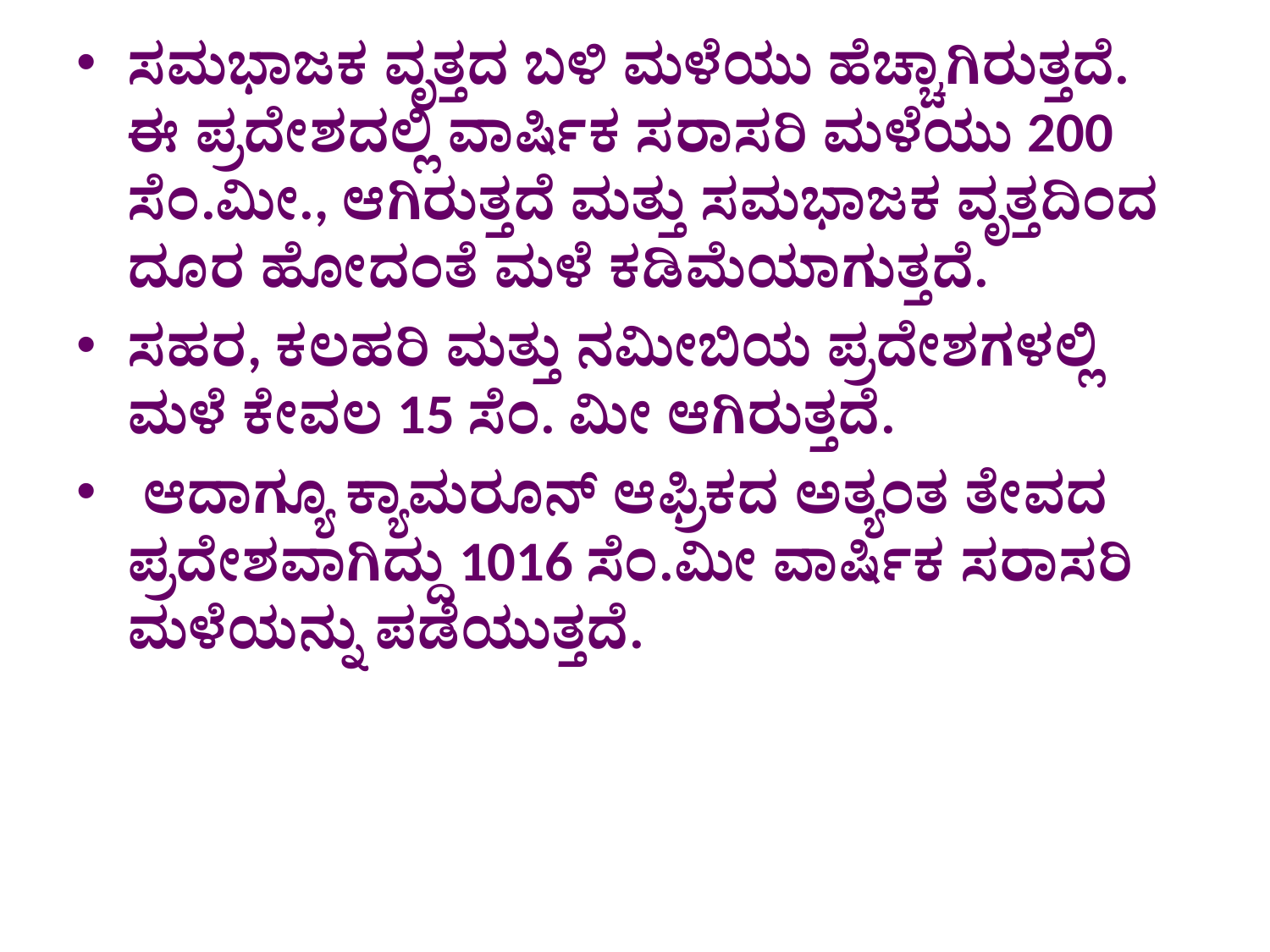

ಸಮಭಾಜಕ ವೃತ್ತದ ಬಳಿ ಮಳೆಯು ಹೆಚ್ಚಾಗಿರುತ್ತದೆ. ಈ ಪ್ರದೇಶದಲ್ಲಿ ವಾರ್ಷಿಕ ಸರಾಸರಿ ಮಳೆಯು 200 ಸೆಂ.ಮೀ., ಆಗಿರುತ್ತದೆ ಮತ್ತು ಸಮಭಾಜಕ ವೃತ್ತದಿಂದ ದೂರ ಹೋದಂತೆ ಮಳೆ ಕಡಿಮೆಯಾಗುತ್ತದೆ.
ಸಹರ, ಕಲಹರಿ ಮತ್ತು ನಮೀಬಿಯ ಪ್ರದೇಶಗಳಲ್ಲಿ ಮಳೆ ಕೇವಲ 15 ಸೆಂ. ಮೀ ಆಗಿರುತ್ತದೆ.
 ಆದಾಗ್ಯೂ ಕ್ಯಾಮರೂನ್ ಆಫ್ರಿಕದ ಅತ್ಯಂತ ತೇವದ ಪ್ರದೇಶವಾಗಿದ್ದು 1016 ಸೆಂ.ಮೀ ವಾರ್ಷಿಕ ಸರಾಸರಿ ಮಳೆಯನ್ನು ಪಡೆಯುತ್ತದೆ.